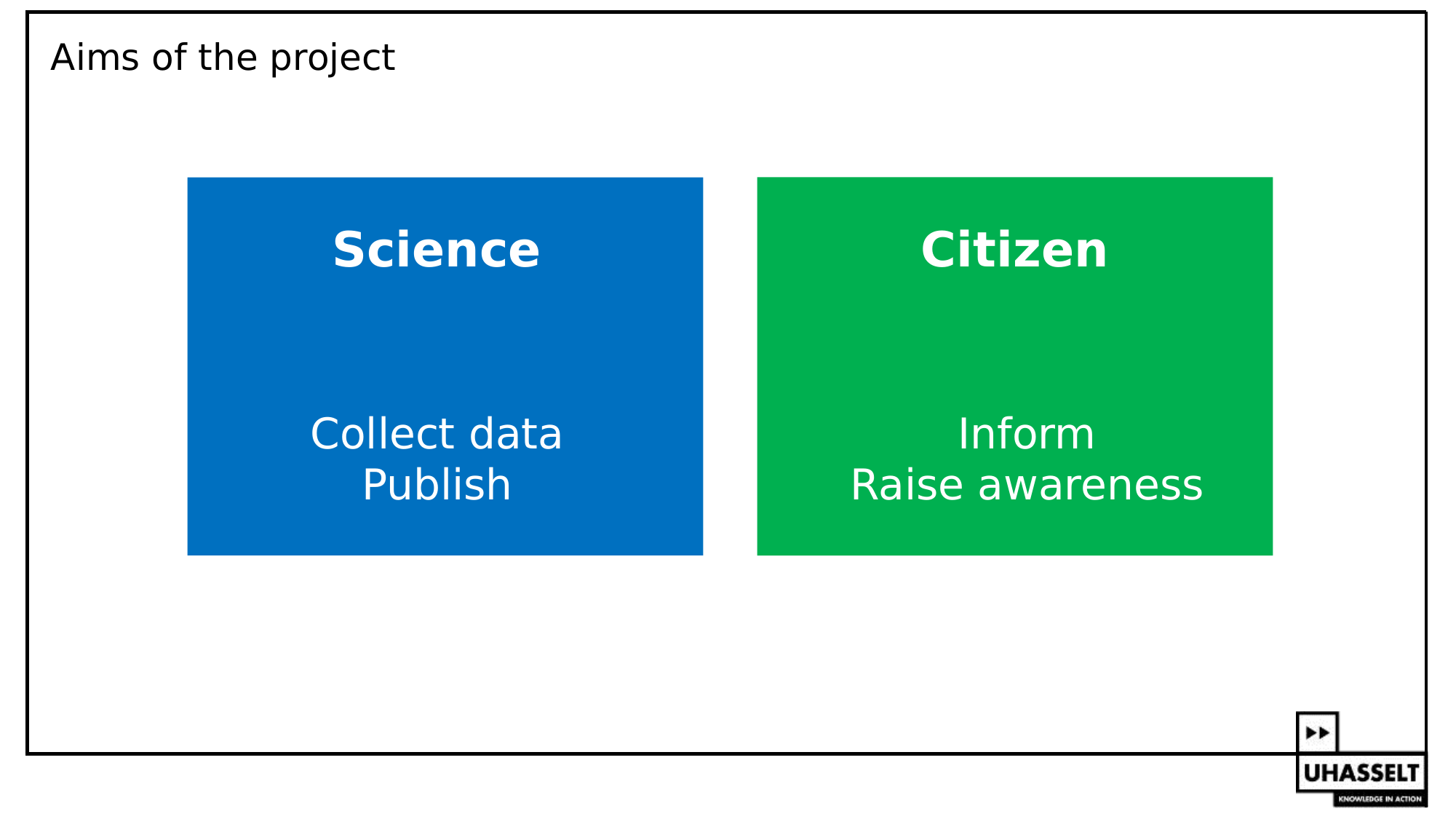

# Aims of the project

Science
Citizen
Collect data
Publish
Inform
Raise awareness